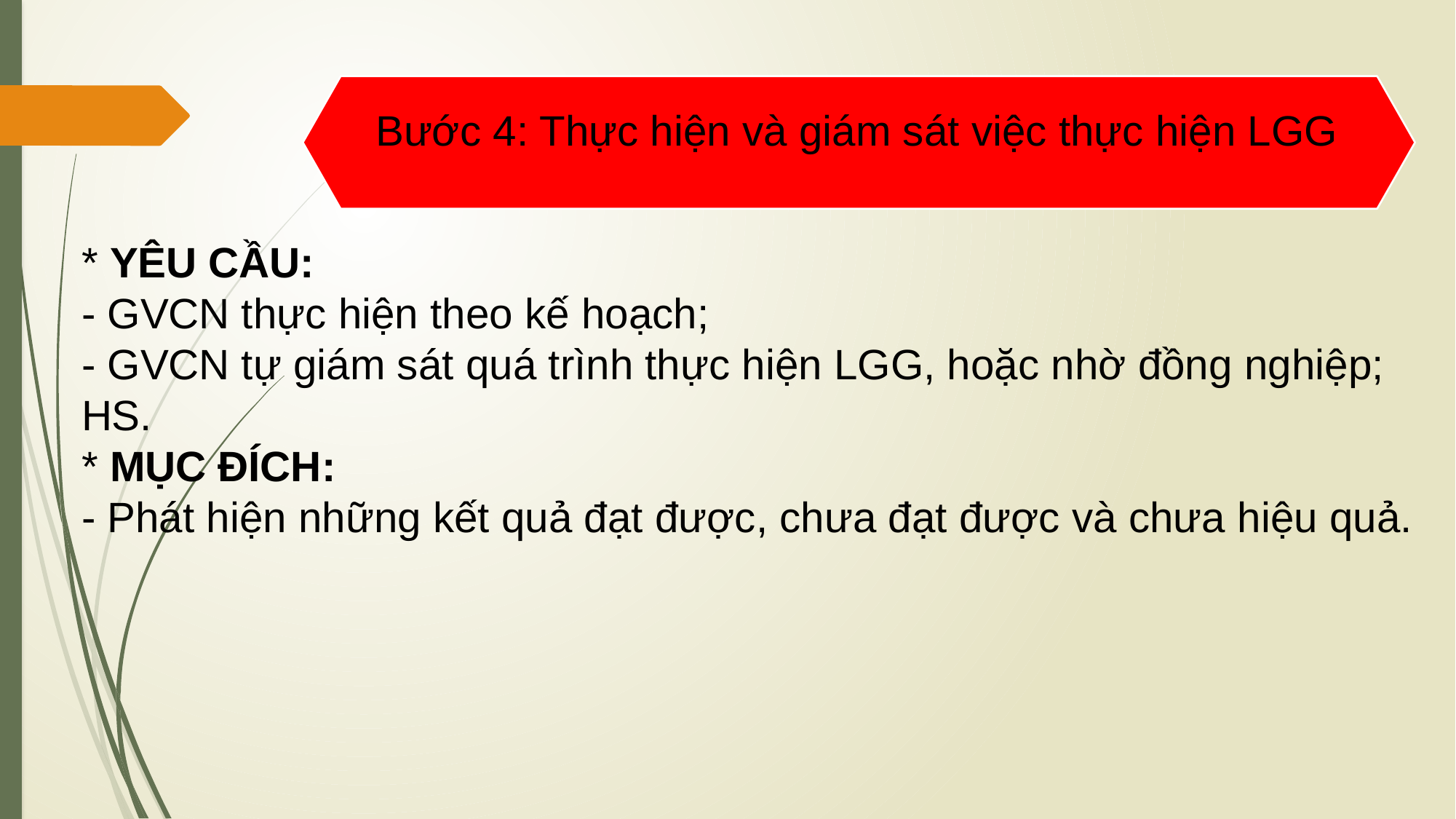

trường
Bước 4: Thực hiện và giám sát việc thực hiện LGG
* YÊU CẦU:
- GVCN thực hiện theo kế hoạch;
- GVCN tự giám sát quá trình thực hiện LGG, hoặc nhờ đồng nghiệp; HS.
* MỤC ĐÍCH:
- Phát hiện những kết quả đạt được, chưa đạt được và chưa hiệu quả.